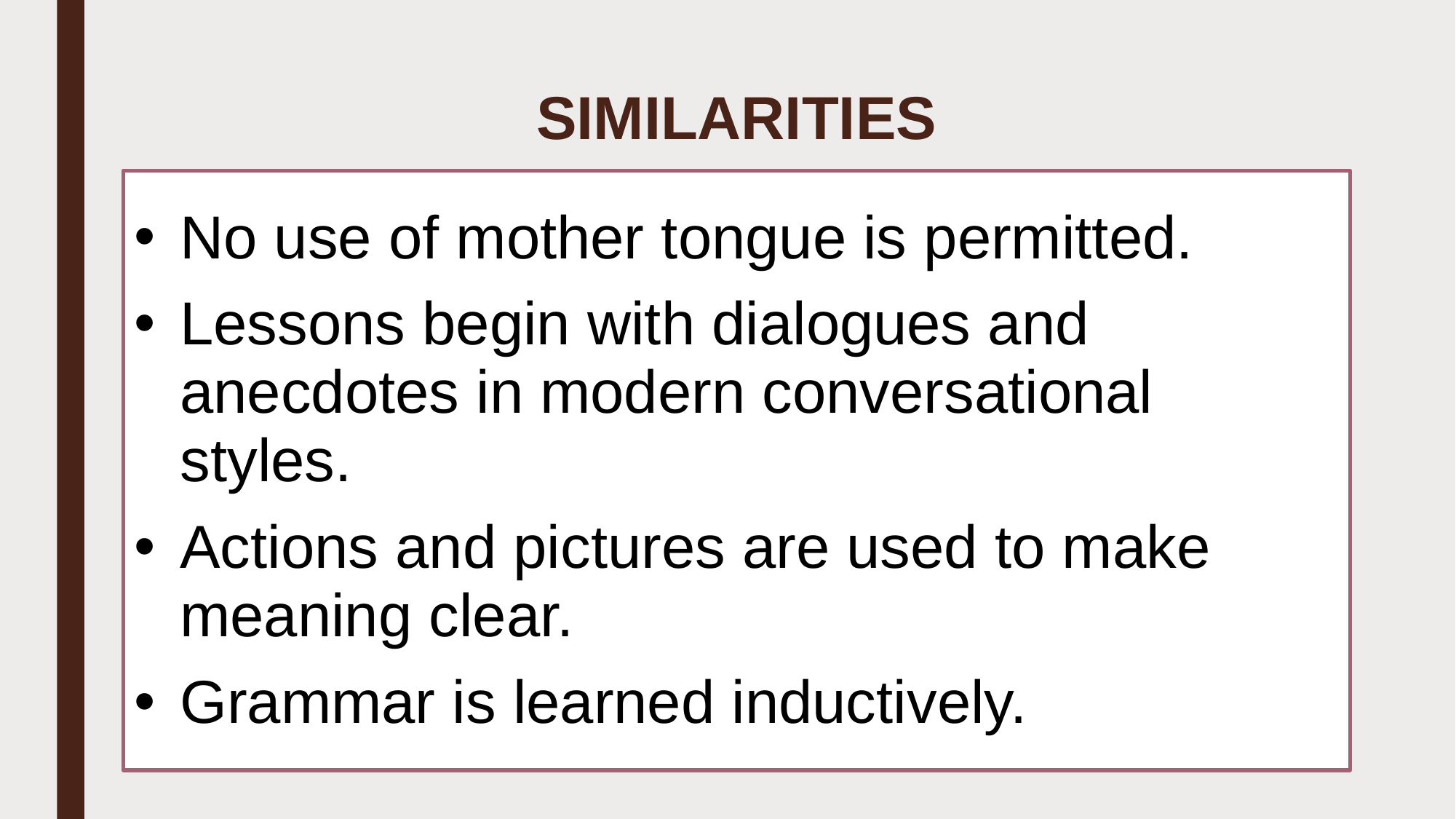

# SIMILARITIES
No use of mother tongue is permitted.
Lessons begin with dialogues and anecdotes in modern conversational styles.
Actions and pictures are used to make meaning clear.
Grammar is learned inductively.